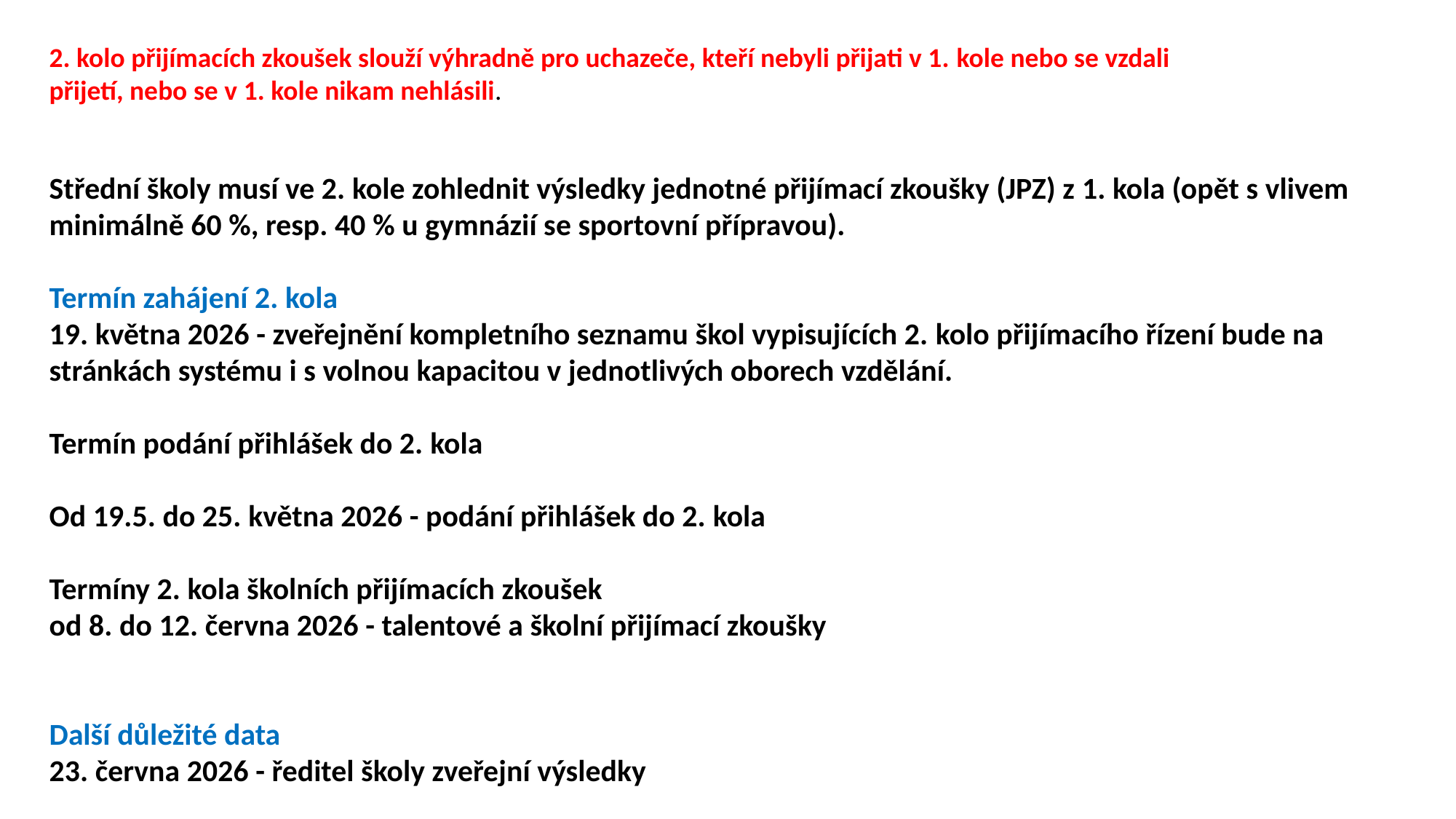

2. kolo přijímacích zkoušek slouží výhradně pro uchazeče, kteří nebyli přijati v 1. kole nebo se vzdali přijetí, nebo se v 1. kole nikam nehlásili.

Střední školy musí ve 2. kole zohlednit výsledky jednotné přijímací zkoušky (JPZ) z 1. kola (opět s vlivem minimálně 60 %, resp. 40 % u gymnázií se sportovní přípravou).

Termín zahájení 2. kola
19. května 2026 - zveřejnění kompletního seznamu škol vypisujících 2. kolo přijímacího řízení bude na stránkách systému i s volnou kapacitou v jednotlivých oborech vzdělání.

Termín podání přihlášek do 2. kola

Od 19.5. do 25. května 2026 - podání přihlášek do 2. kola

Termíny 2. kola školních přijímacích zkoušek
od 8. do 12. června 2026 - talentové a školní přijímací zkoušky
Další důležité data
23. června 2026 - ředitel školy zveřejní výsledky